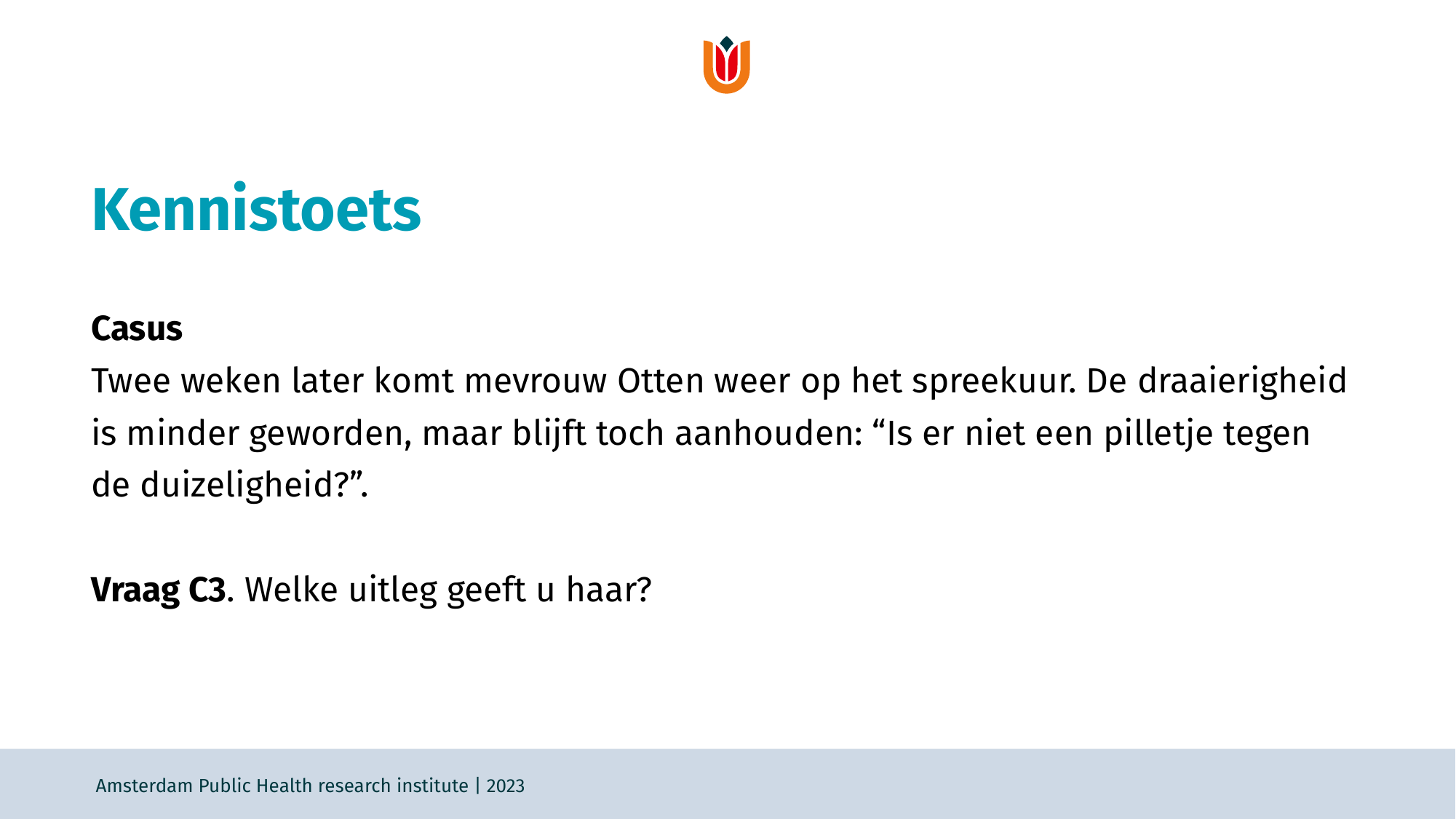

# Kennistoets
Casus
Twee weken later komt mevrouw Otten weer op het spreekuur. De draaierigheid is minder geworden, maar blijft toch aanhouden: “Is er niet een pilletje tegen de duizeligheid?”.

Vraag C3. Welke uitleg geeft u haar?

Amsterdam Public Health research institute | 2023